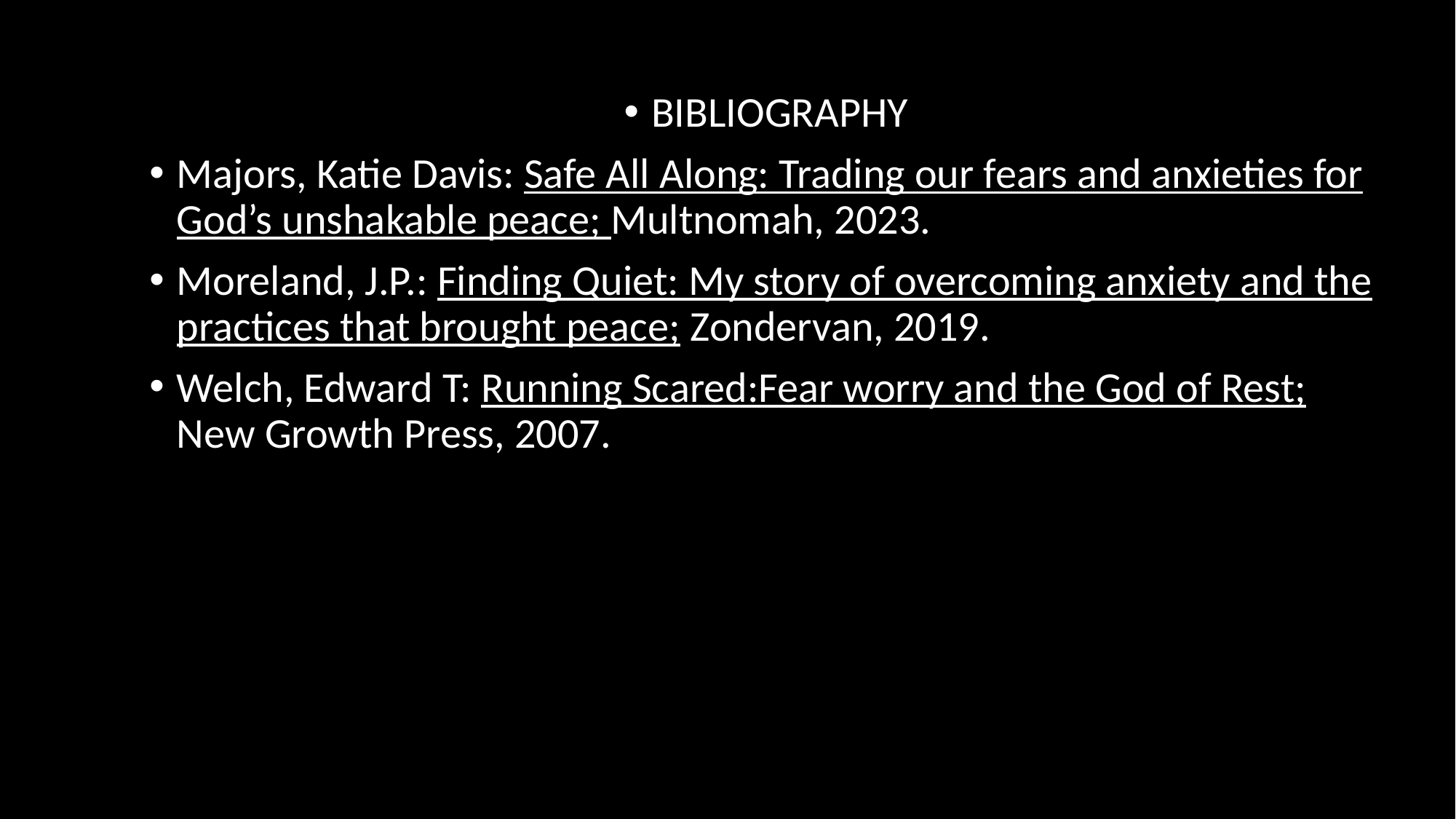

BIBLIOGRAPHY
Majors, Katie Davis: Safe All Along: Trading our fears and anxieties for God’s unshakable peace; Multnomah, 2023.
Moreland, J.P.: Finding Quiet: My story of overcoming anxiety and the practices that brought peace; Zondervan, 2019.
Welch, Edward T: Running Scared:Fear worry and the God of Rest; New Growth Press, 2007.